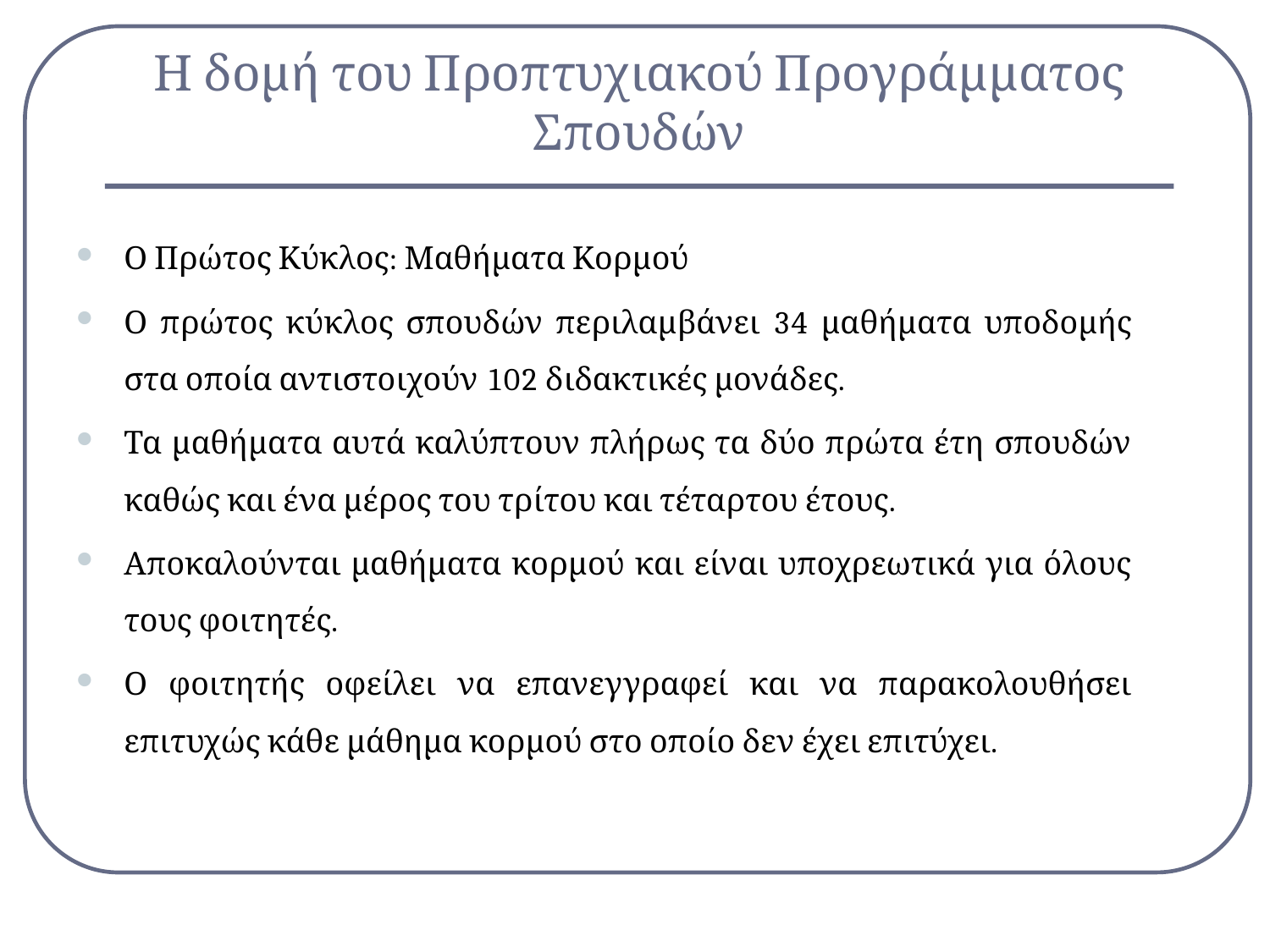

# Η δομή του Προπτυχιακού Προγράμματος Σπουδών
Ο Πρώτος Κύκλος: Μαθήματα Κορμού
Ο πρώτος κύκλος σπουδών περιλαμβάνει 34 μαθήματα υποδομής στα οποία αντιστοιχούν 102 διδακτικές μονάδες.
Τα μαθήματα αυτά καλύπτουν πλήρως τα δύο πρώτα έτη σπουδών καθώς και ένα μέρος του τρίτου και τέταρτου έτους.
Αποκαλούνται μαθήματα κορμού και είναι υποχρεωτικά για όλους τους φοιτητές.
Ο φοιτητής οφείλει να επανεγγραφεί και να παρακολουθήσει επιτυχώς κάθε μάθημα κορμού στο οποίο δεν έχει επιτύχει.